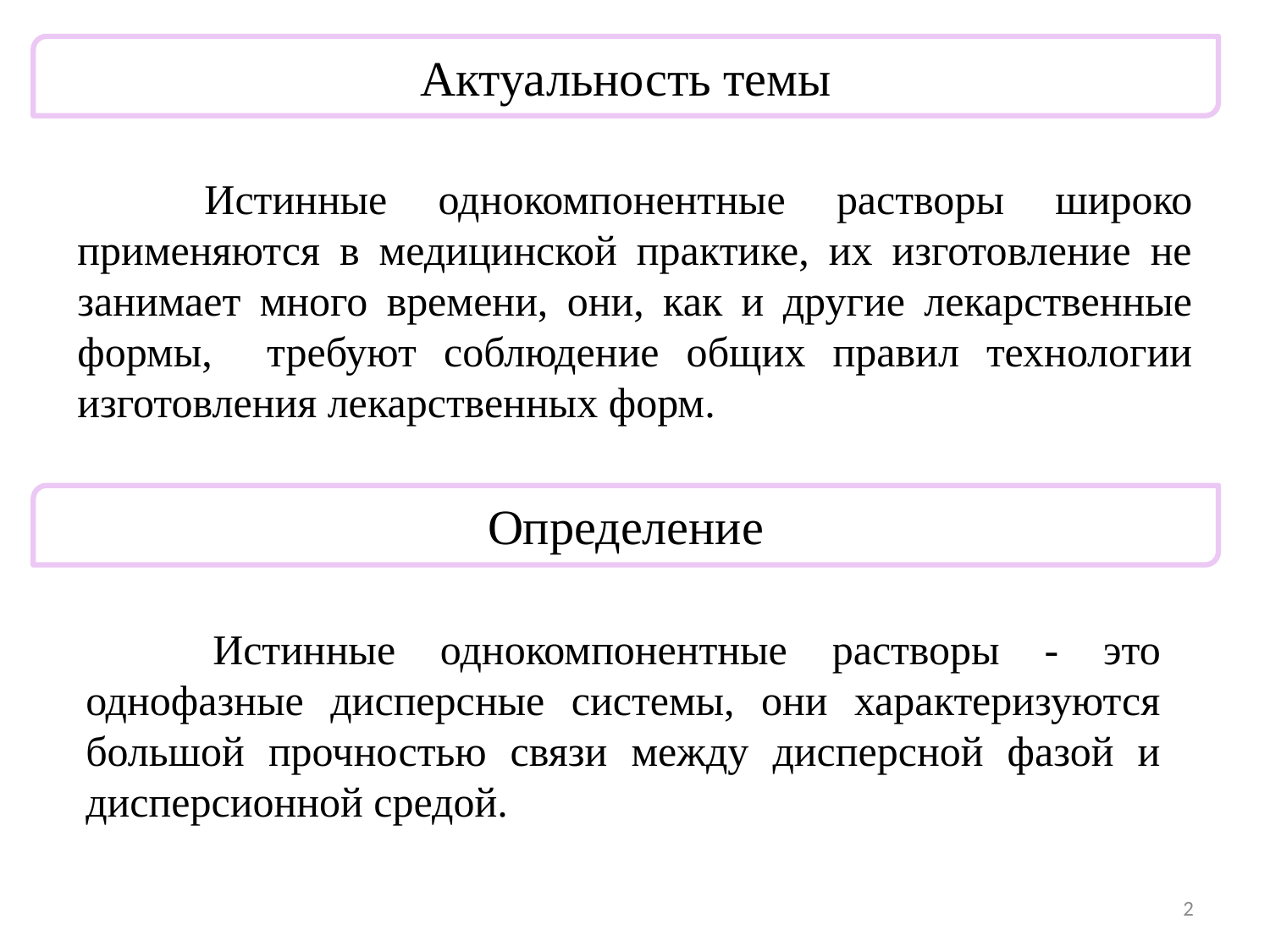

Актуальность темы

	Истинные однокомпонентные растворы широко применяются в медицинской практике, их изготовление не занимает много времени, они, как и другие лекарственные формы,  требуют соблюдение общих правил технологии изготовления лекарственных форм.
Определение
	Истинные однокомпонентные растворы - это однофазные дисперсные системы, они характеризуются большой прочностью связи между дисперсной фазой и дисперсионной средой.
2